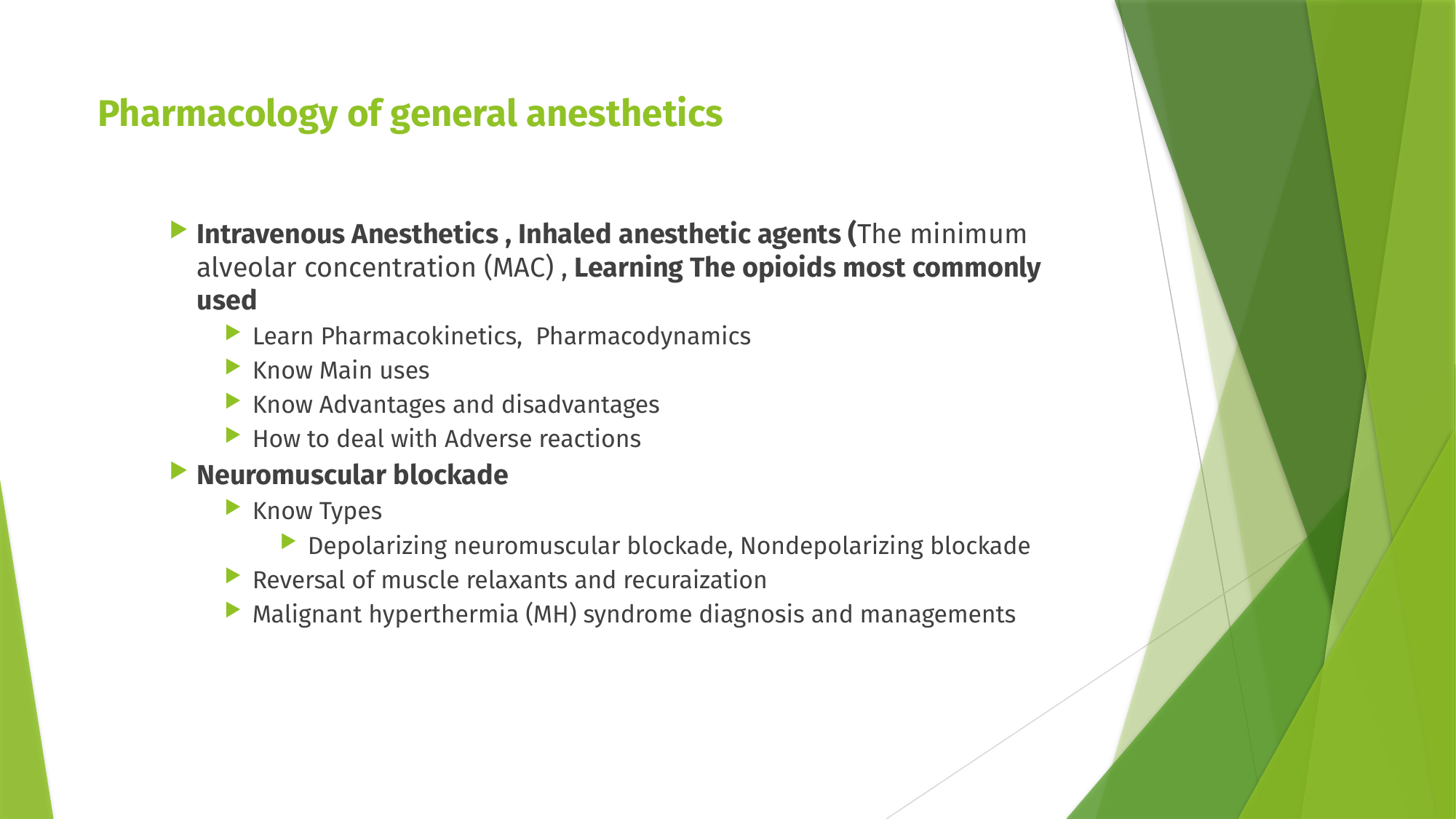

# Pharmacology of general anesthetics
Intravenous Anesthetics , Inhaled anesthetic agents (The minimum alveolar concentration (MAC) , Learning The opioids most commonly used
Learn Pharmacokinetics,  Pharmacodynamics
Know Main uses
Know Advantages and disadvantages
How to deal with Adverse reactions
Neuromuscular blockade
Know Types
Depolarizing neuromuscular blockade, Nondepolarizing blockade
Reversal of muscle relaxants and recuraization
Malignant hyperthermia (MH) syndrome diagnosis and managements